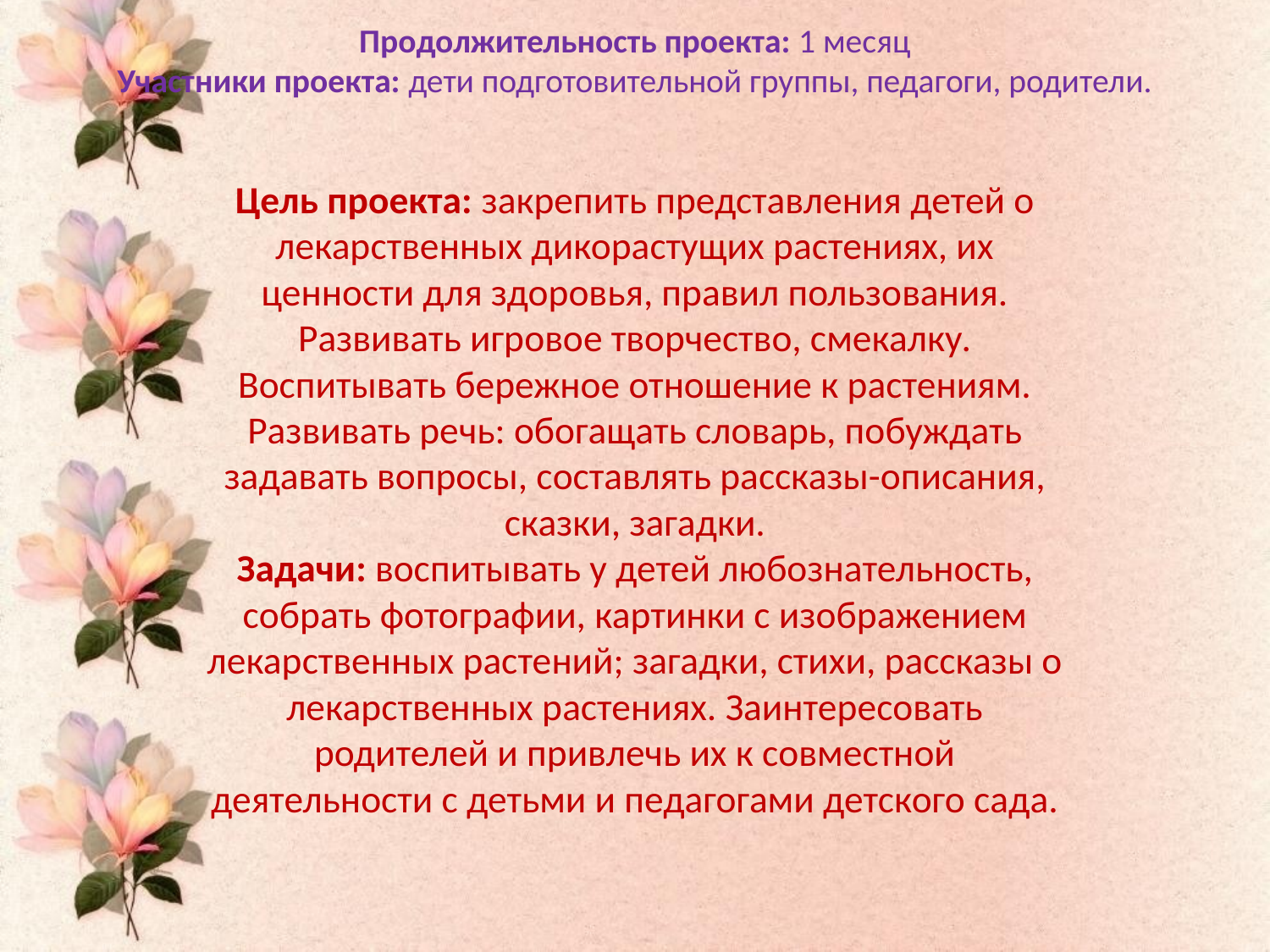

# Продолжительность проекта: 1 месяц Участники проекта: дети подготовительной группы, педагоги, родители.
Цель проекта: закрепить представления детей о лекарственных дикорастущих растениях, их ценности для здоровья, правил пользования. Развивать игровое творчество, смекалку. Воспитывать бережное отношение к растениям. Развивать речь: обогащать словарь, побуждать задавать вопросы, составлять рассказы-описания, сказки, загадки.
Задачи: воспитывать у детей любознательность, собрать фотографии, картинки с изображением лекарственных растений; загадки, стихи, рассказы о лекарственных растениях. Заинтересовать родителей и привлечь их к совместной деятельности с детьми и педагогами детского сада.